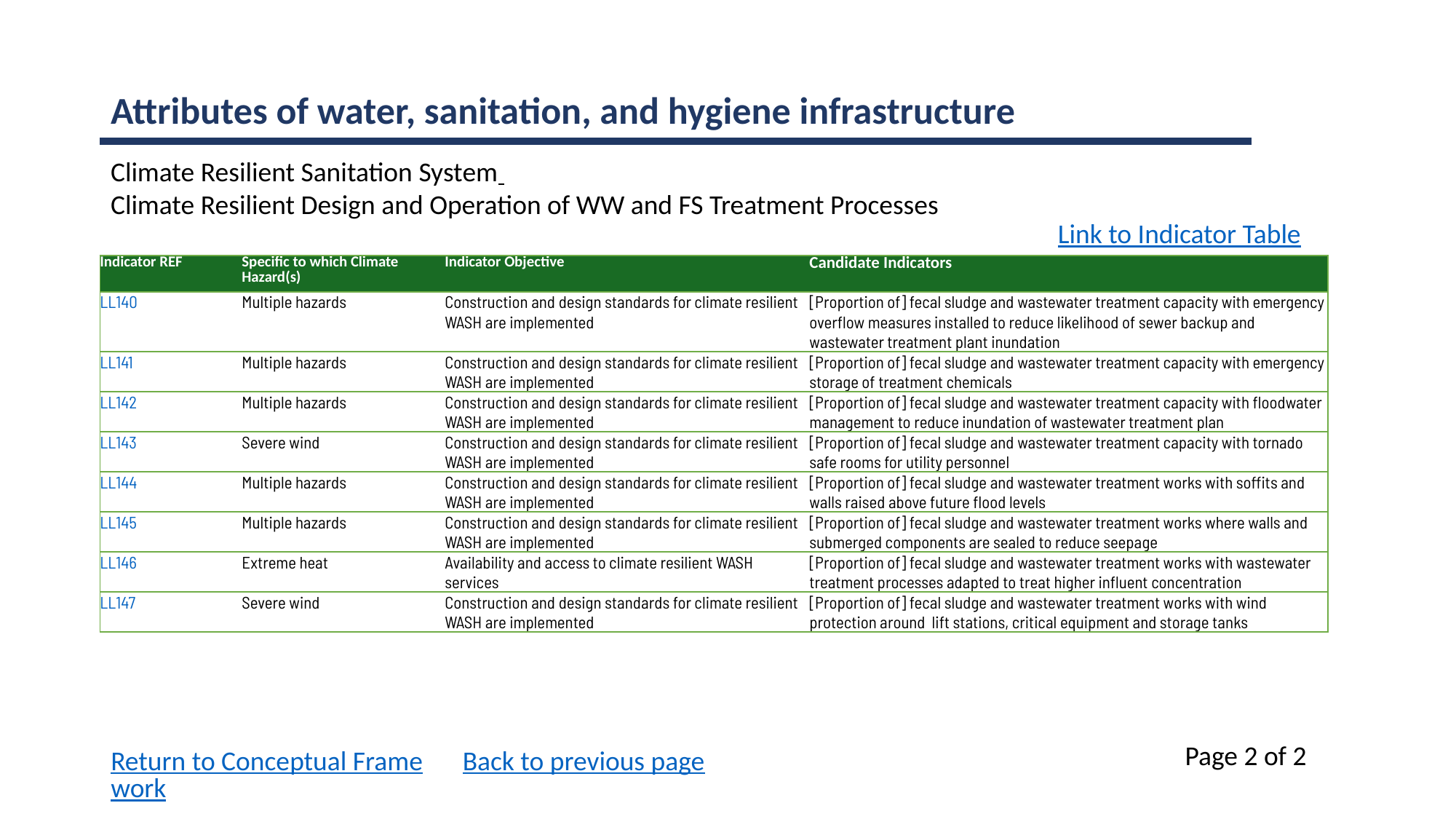

Attributes of water, sanitation, and hygiene infrastructure
Climate Resilient Sanitation System
Climate Resilient Design and Operation of WW and FS Treatment Processes
Link to Indicator Table
| Indicator REF | Specific to which Climate Hazard(s) | Indicator Objective | Candidate Indicators |
| --- | --- | --- | --- |
| LL140 | Multiple hazards | Construction and design standards for climate resilient WASH are implemented | [Proportion of] fecal sludge and wastewater treatment capacity with emergency overflow measures installed to reduce likelihood of sewer backup and wastewater treatment plant inundation |
| LL141 | Multiple hazards | Construction and design standards for climate resilient WASH are implemented | [Proportion of] fecal sludge and wastewater treatment capacity with emergency storage of treatment chemicals |
| LL142 | Multiple hazards | Construction and design standards for climate resilient WASH are implemented | [Proportion of] fecal sludge and wastewater treatment capacity with floodwater management to reduce inundation of wastewater treatment plan |
| LL143 | Severe wind | Construction and design standards for climate resilient WASH are implemented | [Proportion of] fecal sludge and wastewater treatment capacity with tornado safe rooms for utility personnel |
| LL144 | Multiple hazards | Construction and design standards for climate resilient WASH are implemented | [Proportion of] fecal sludge and wastewater treatment works with soffits and walls raised above future flood levels |
| LL145 | Multiple hazards | Construction and design standards for climate resilient WASH are implemented | [Proportion of] fecal sludge and wastewater treatment works where walls and submerged components are sealed to reduce seepage |
| LL146 | Extreme heat | Availability and access to climate resilient WASH services | [Proportion of] fecal sludge and wastewater treatment works with wastewater treatment processes adapted to treat higher influent concentration |
| LL147 | Severe wind | Construction and design standards for climate resilient WASH are implemented | [Proportion of] fecal sludge and wastewater treatment works with wind protection around lift stations, critical equipment and storage tanks |
Page 2 of 2
Return to Conceptual Framework
Back to previous page